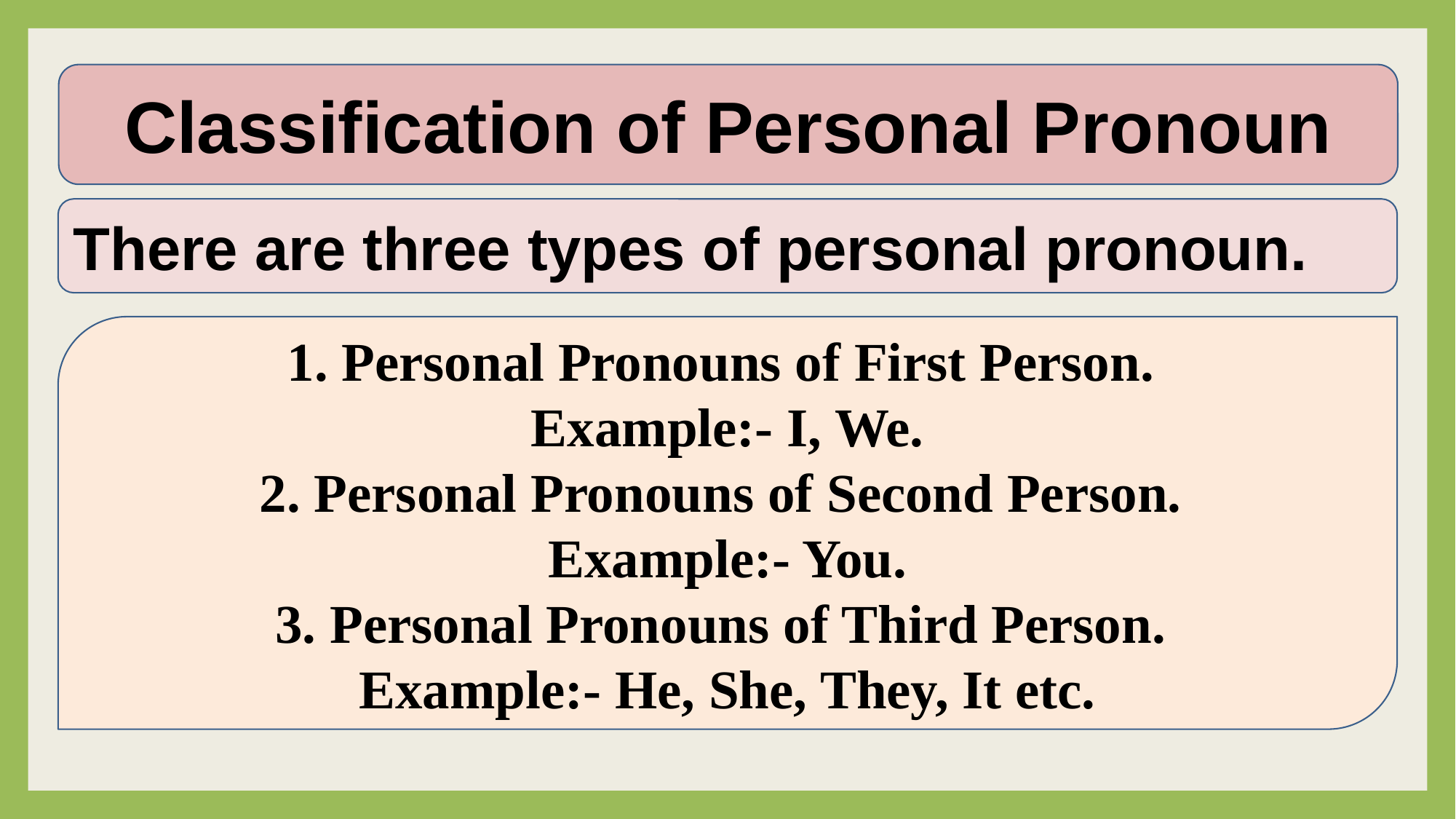

Classification of Personal Pronoun
There are three types of personal pronoun.
1. Personal Pronouns of First Person.
Example:- I, We.
2. Personal Pronouns of Second Person.
Example:- You.
3. Personal Pronouns of Third Person.
Example:- He, She, They, It etc.